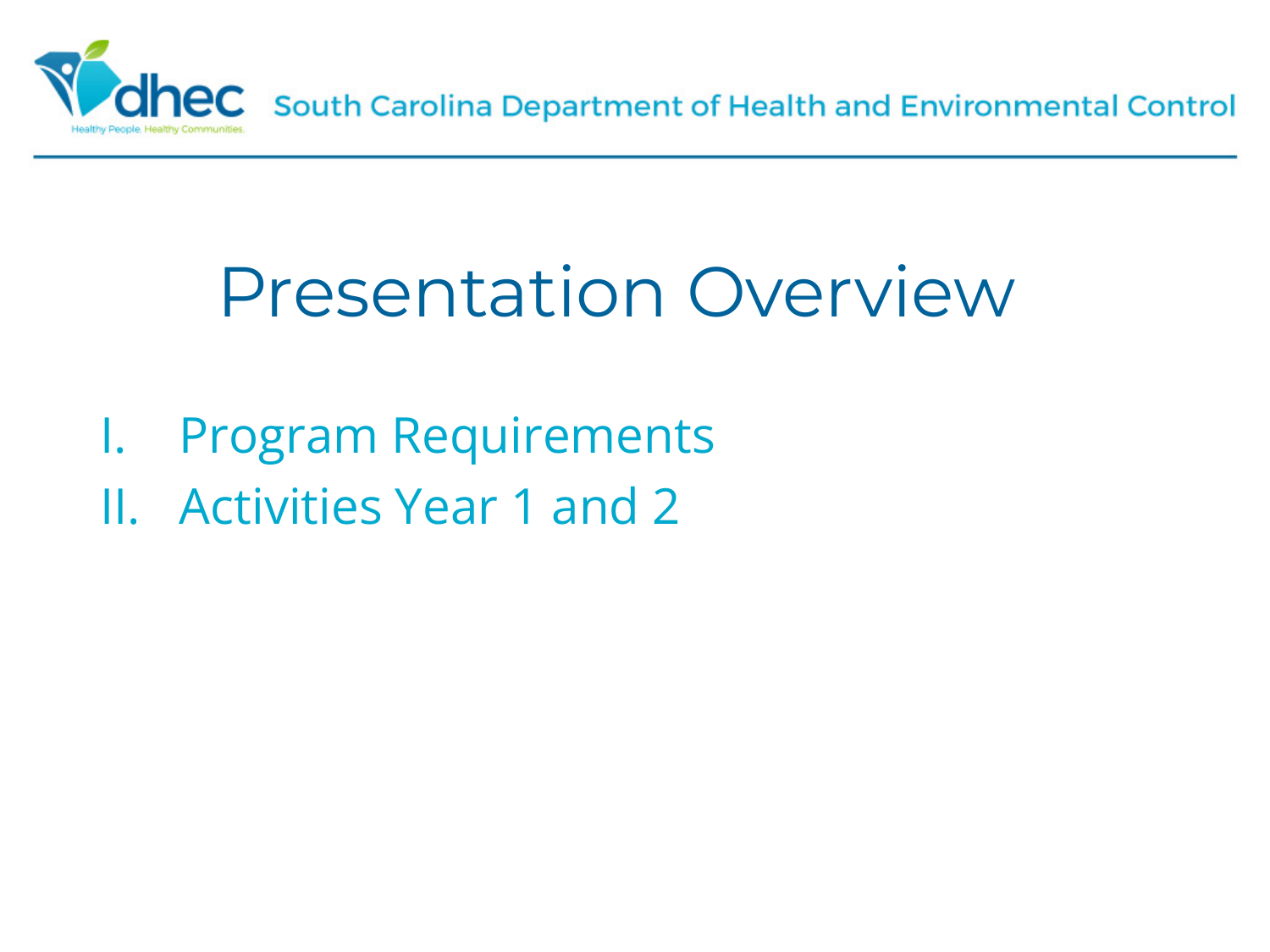

# Presentation Overview
Program Requirements
Activities Year 1 and 2